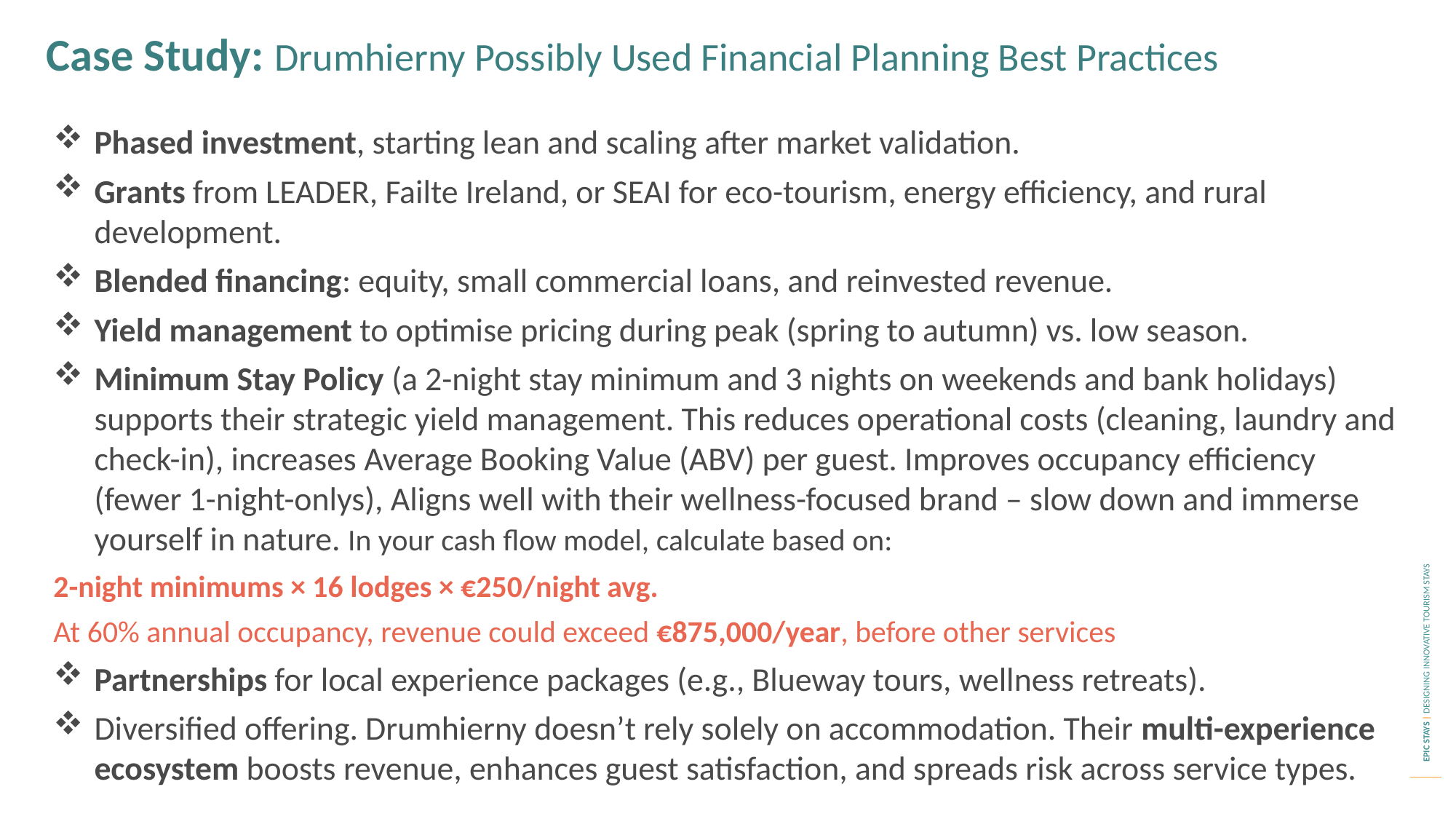

Case Study: Drumhierny Possibly Used Financial Planning Best Practices
Phased investment, starting lean and scaling after market validation.
Grants from LEADER, Failte Ireland, or SEAI for eco-tourism, energy efficiency, and rural development.
Blended financing: equity, small commercial loans, and reinvested revenue.
Yield management to optimise pricing during peak (spring to autumn) vs. low season.
Minimum Stay Policy (a 2-night stay minimum and 3 nights on weekends and bank holidays) supports their strategic yield management. This reduces operational costs (cleaning, laundry and check-in), increases Average Booking Value (ABV) per guest. Improves occupancy efficiency (fewer 1-night-onlys), Aligns well with their wellness-focused brand – slow down and immerse yourself in nature. In your cash flow model, calculate based on:
2-night minimums × 16 lodges × €250/night avg.
At 60% annual occupancy, revenue could exceed €875,000/year, before other services
Partnerships for local experience packages (e.g., Blueway tours, wellness retreats).
Diversified offering. Drumhierny doesn’t rely solely on accommodation. Their multi-experience ecosystem boosts revenue, enhances guest satisfaction, and spreads risk across service types.